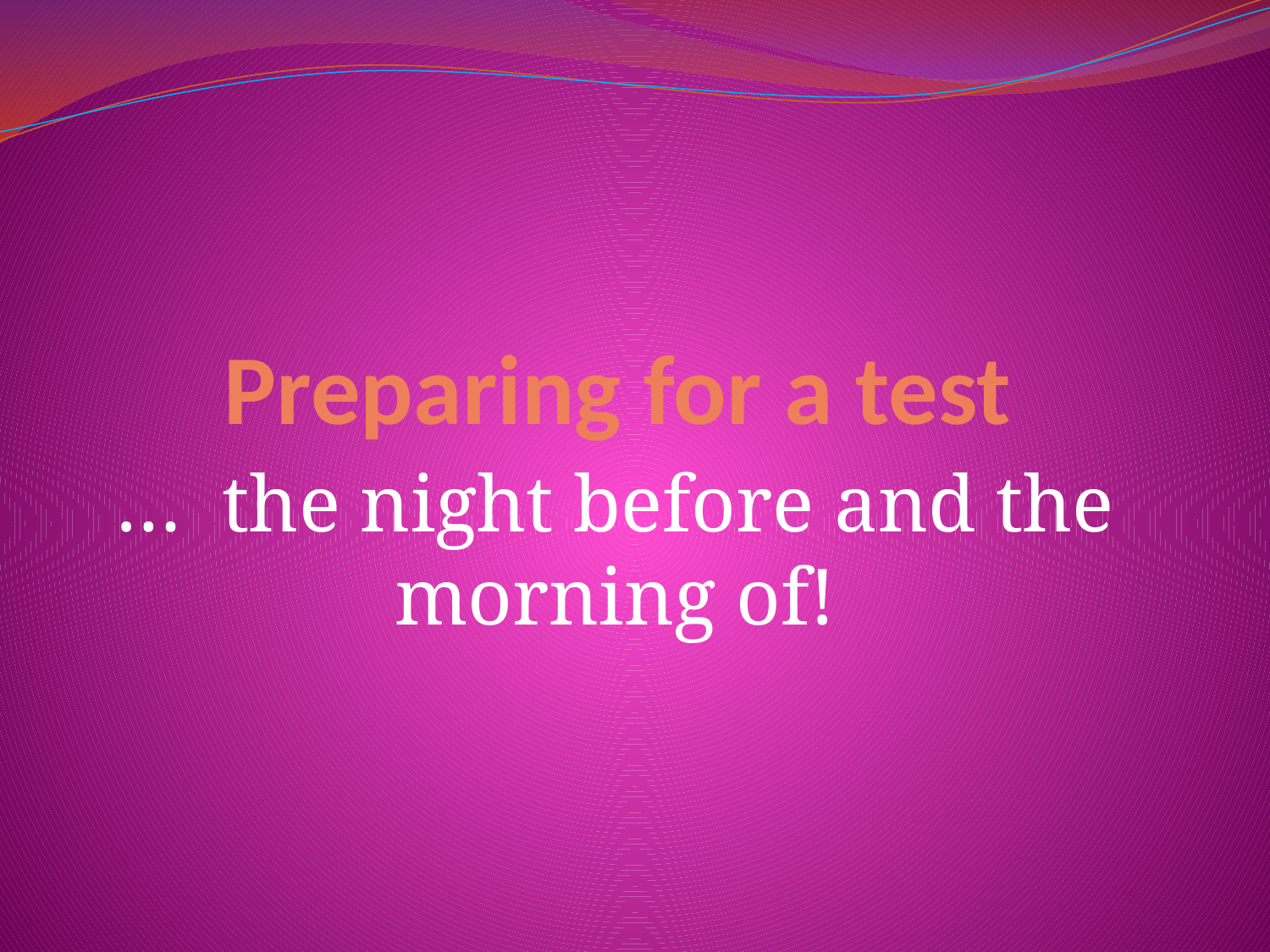

# Preparing for a test
…  the night before and the morning of!